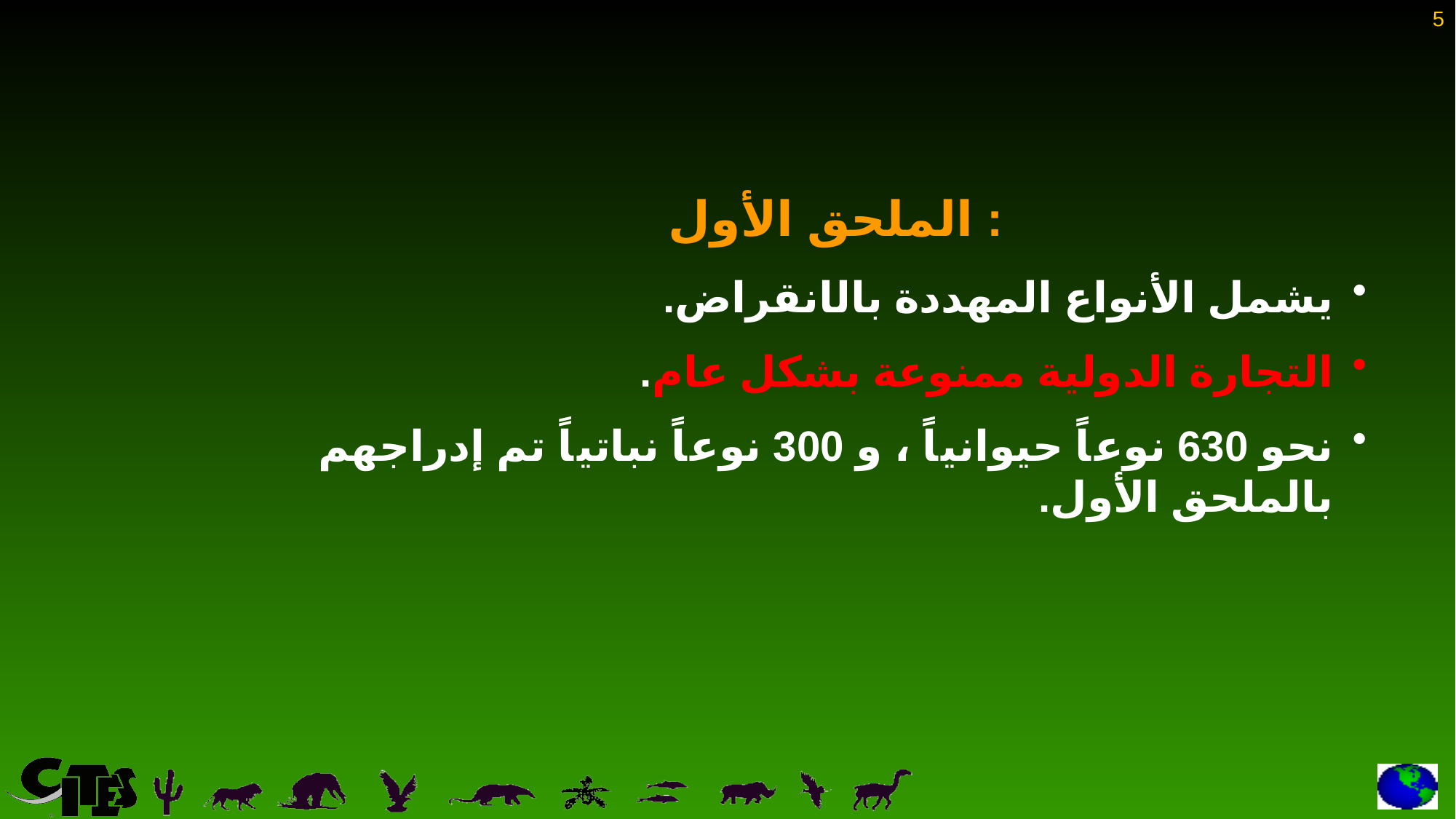

5
الملحق الأول :
يشمل الأنواع المهددة بالانقراض.
التجارة الدولية ممنوعة بشكل عام.
نحو 630 نوعاً حيوانياً ، و 300 نوعاً نباتياً تم إدراجهم بالملحق الأول.